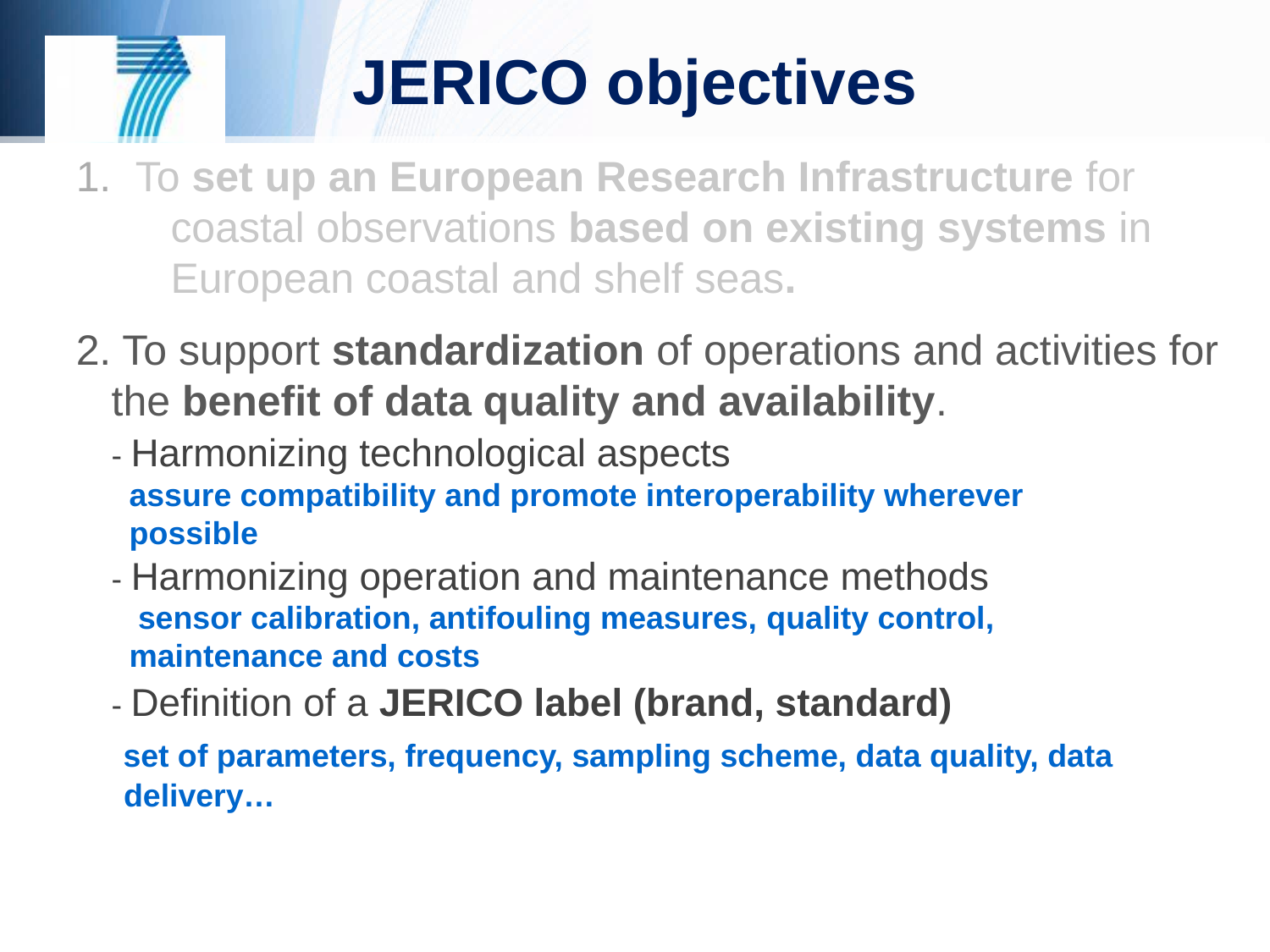

JERICO objectives

 To set up an European Research Infrastructure for
        coastal observations based on existing systems in
        European coastal and shelf seas.

2. To support standardization of operations and activities for
   the benefit of data quality and availability.
   - Harmonizing technological aspects
      assure compatibility and promote interoperability wherever
      possible
    - Harmonizing operation and maintenance methods
       sensor calibration, antifouling measures, quality control,
      maintenance and costs
    - Definition of a JERICO label (brand, standard)
    set of parameters, frequency, sampling scheme, data quality, data   delivery…